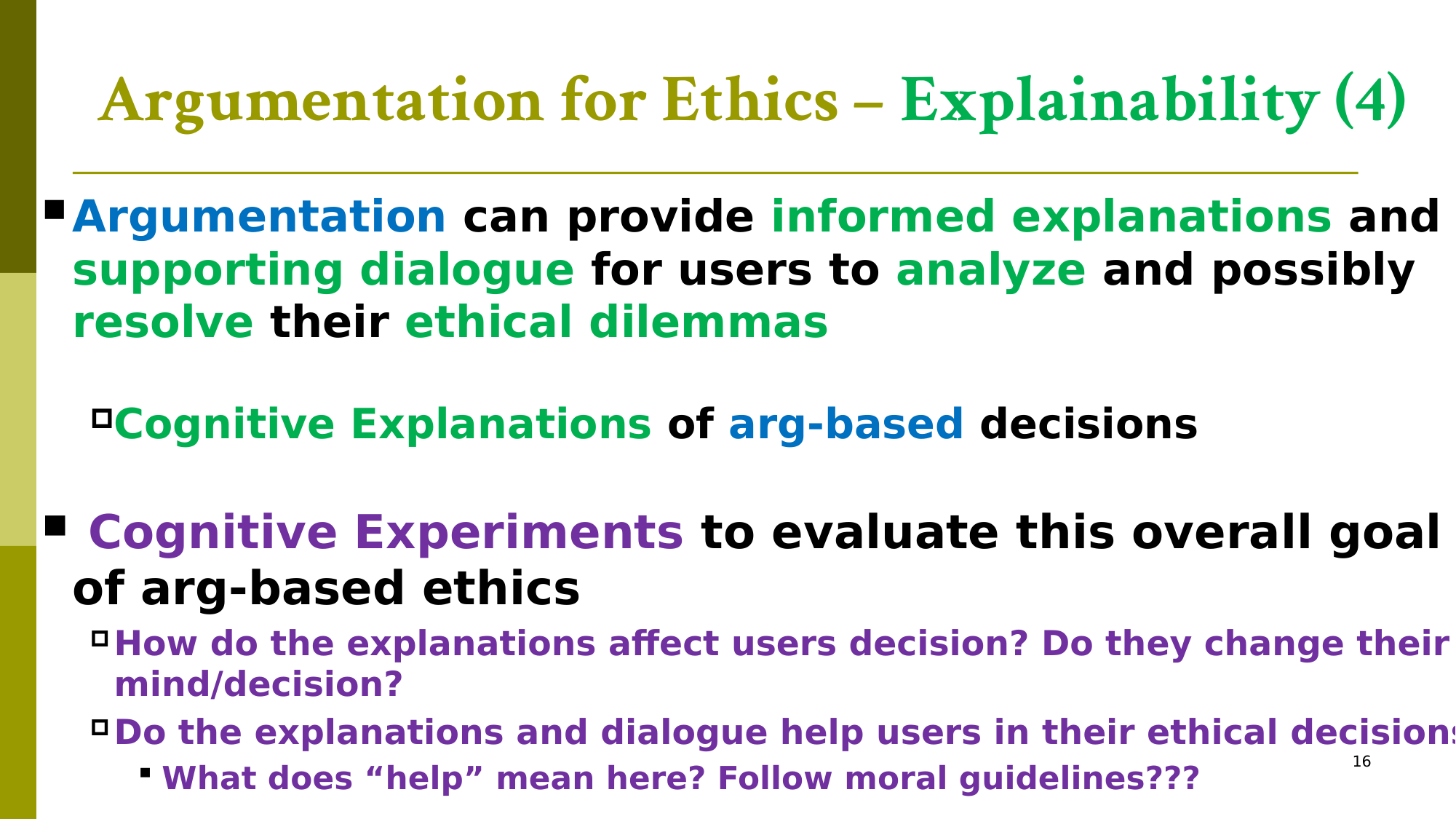

# Argumentation for Ethics – Explainability (4)
Argumentation can provide informed explanations and a supporting dialogue for users to analyze and possibly resolve their ethical dilemmas

Cognitive Explanations of arg-based decisions

 Cognitive Experiments to evaluate this overall goal of arg-based ethics
How do the explanations affect users decision? Do they change their mind/decision?
Do the explanations and dialogue help users in their ethical decisions?
What does “help” mean here? Follow moral guidelines???

16